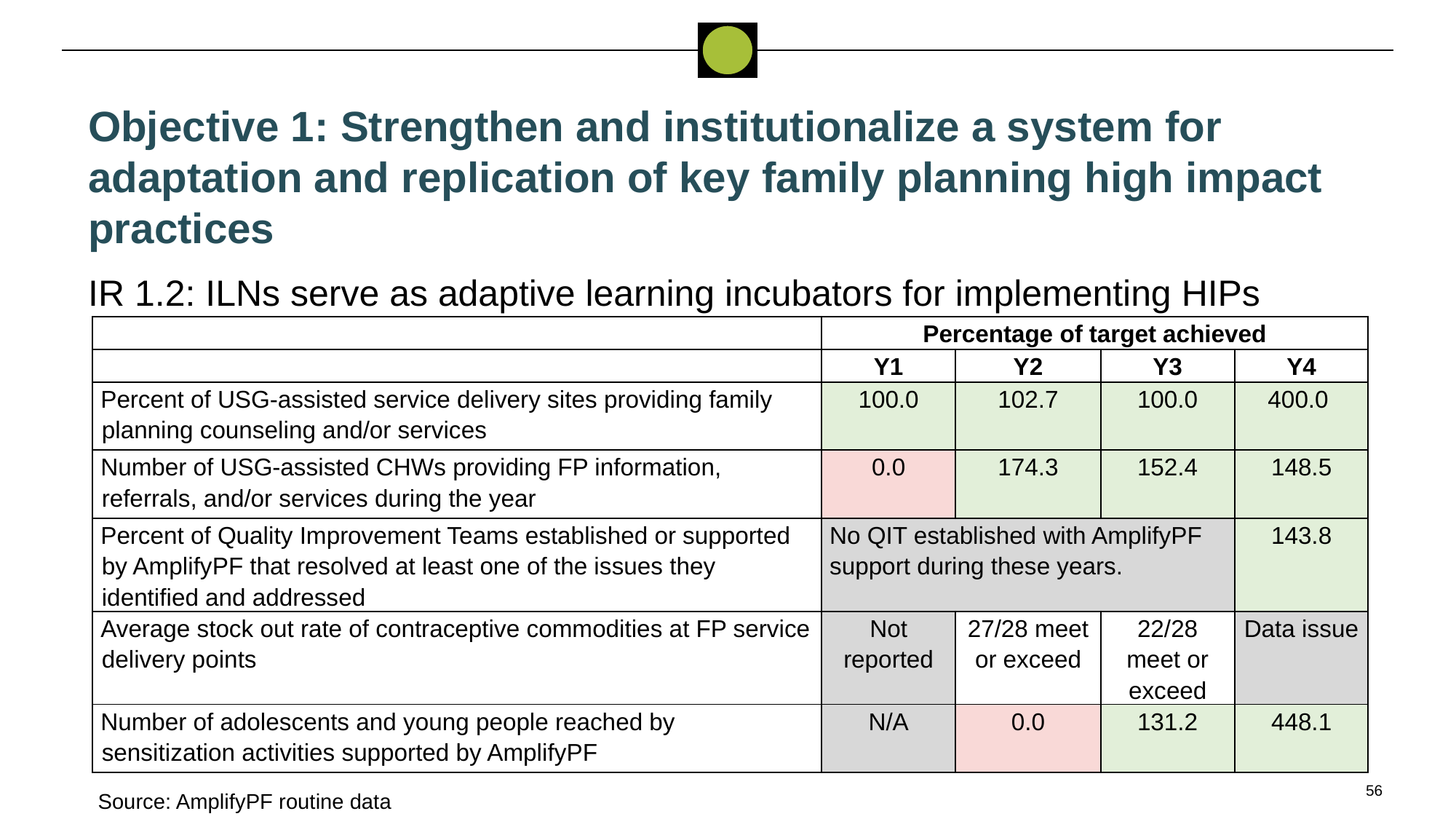

Objective 1: Strengthen and institutionalize a system for adaptation and replication of key family planning high impact practices
IR 1.2: ILNs serve as adaptive learning incubators for implementing HIPs
|  | Percentage of target achieved |  |  |  |
| --- | --- | --- | --- | --- |
|  | Y1 | Y2 | Y3 | Y4 |
| Percent of USG-assisted service delivery sites providing family planning counseling and/or services | 100.0 | 102.7 | 100.0 | 400.0 |
| Number of USG-assisted CHWs providing FP information, referrals, and/or services during the year | 0.0 | 174.3 | 152.4 | 148.5 |
| Percent of Quality Improvement Teams established or supported by AmplifyPF that resolved at least one of the issues they identified and addressed | No QIT established with AmplifyPF support during these years. |  |  | 143.8 |
| Average stock out rate of contraceptive commodities at FP service delivery points | Not reported | 27/28 meet or exceed | 22/28 meet or exceed | Data issue |
| Number of adolescents and young people reached by sensitization activities supported by AmplifyPF | N/A | 0.0 | 131.2 | 448.1 |
56
Source: AmplifyPF routine data